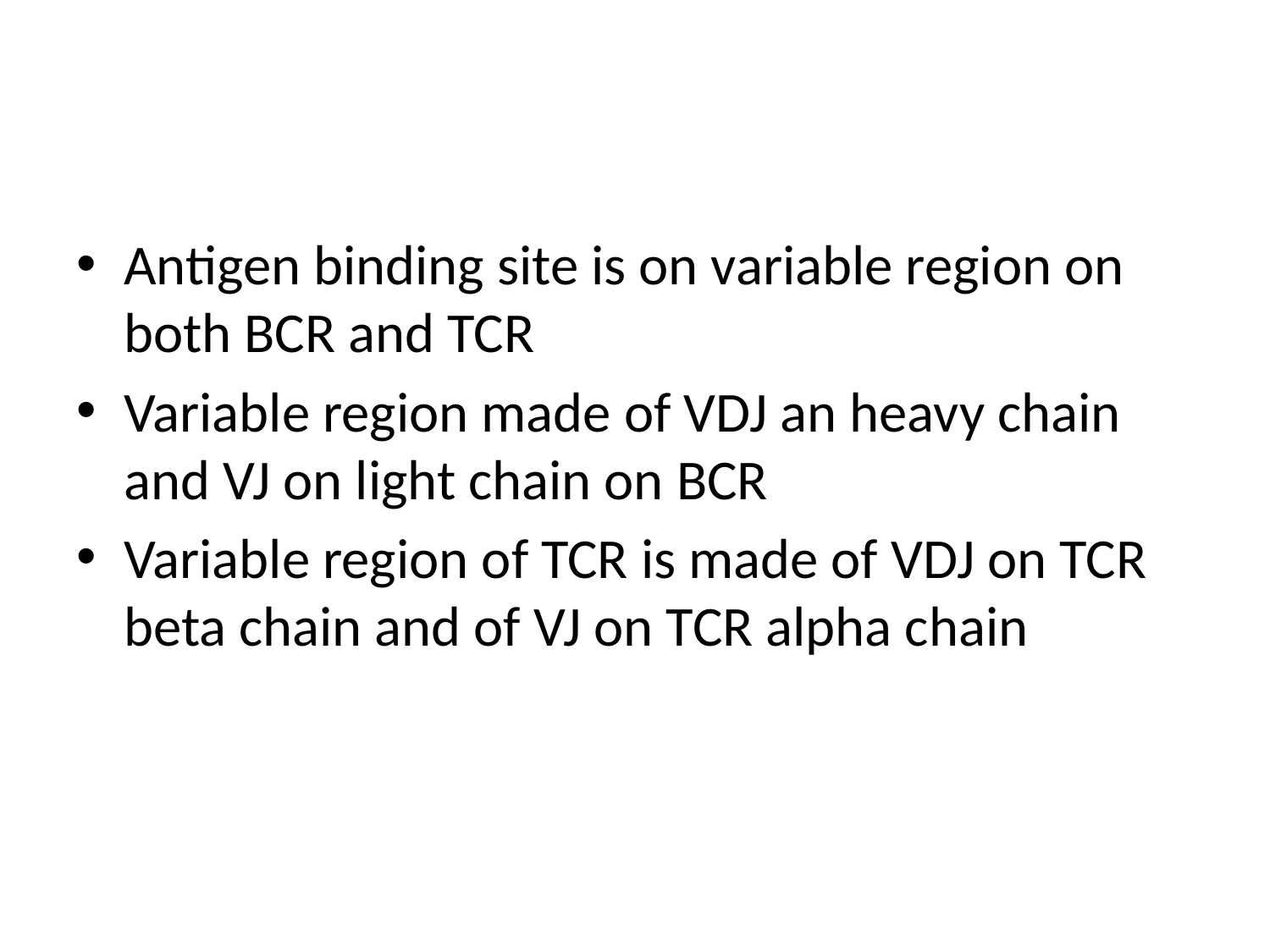

#
Antigen binding site is on variable region on both BCR and TCR
Variable region made of VDJ an heavy chain and VJ on light chain on BCR
Variable region of TCR is made of VDJ on TCR beta chain and of VJ on TCR alpha chain